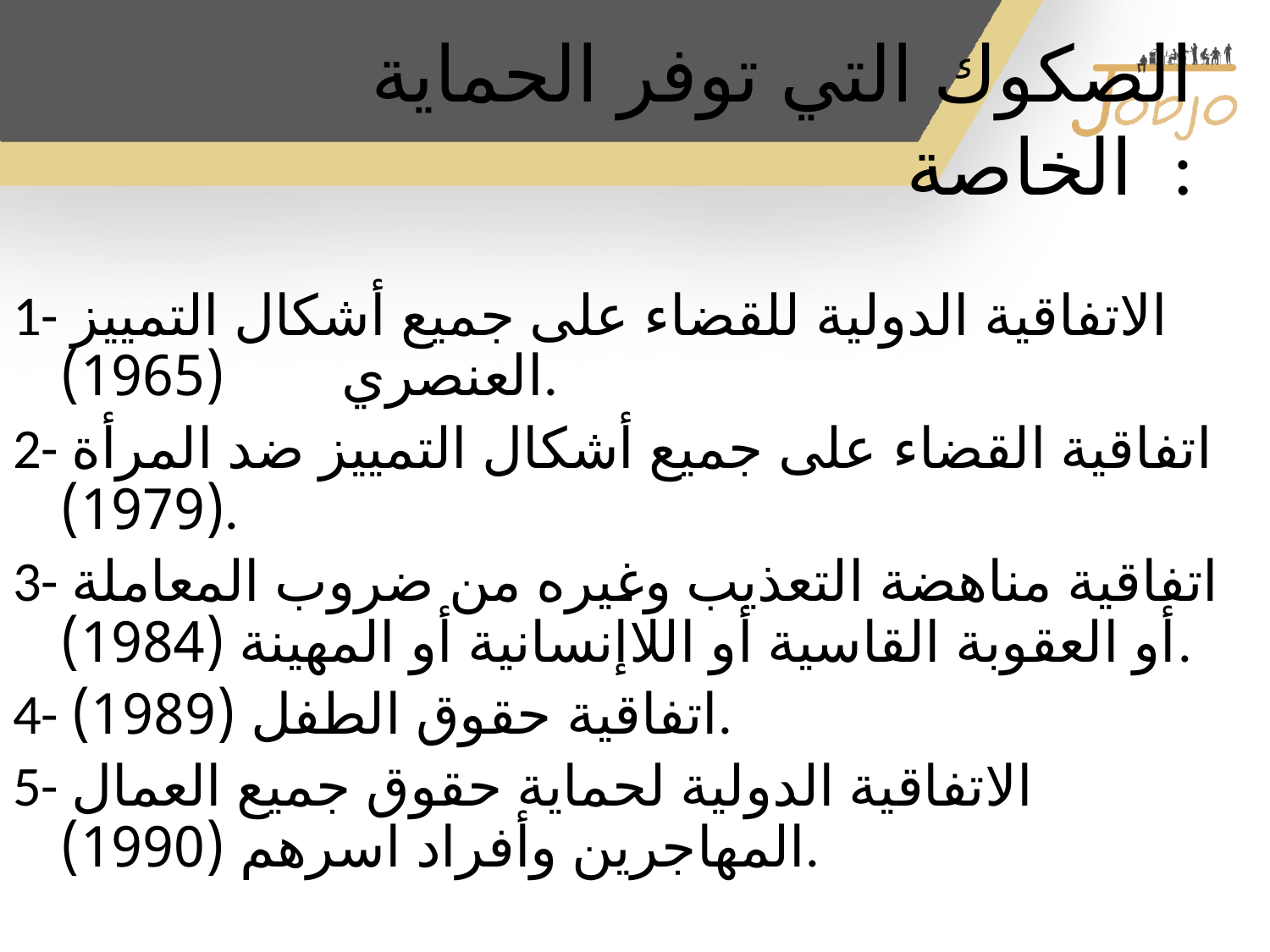

# الصكوك التي توفر الحماية الخاصة  :
1- الاتفاقية الدولية للقضاء على جميع أشكال التمييز العنصري        (1965).
2- اتفاقية القضاء على جميع أشكال التمييز ضد المرأة (1979).
3- اتفاقية مناهضة التعذيب وغيره من ضروب المعاملة أو العقوبة القاسية أو اللاإنسانية أو المهينة (1984).
4- اتفاقية حقوق الطفل (1989).
5- الاتفاقية الدولية لحماية حقوق جميع العمال المهاجرين وأفراد اسرهم (1990).